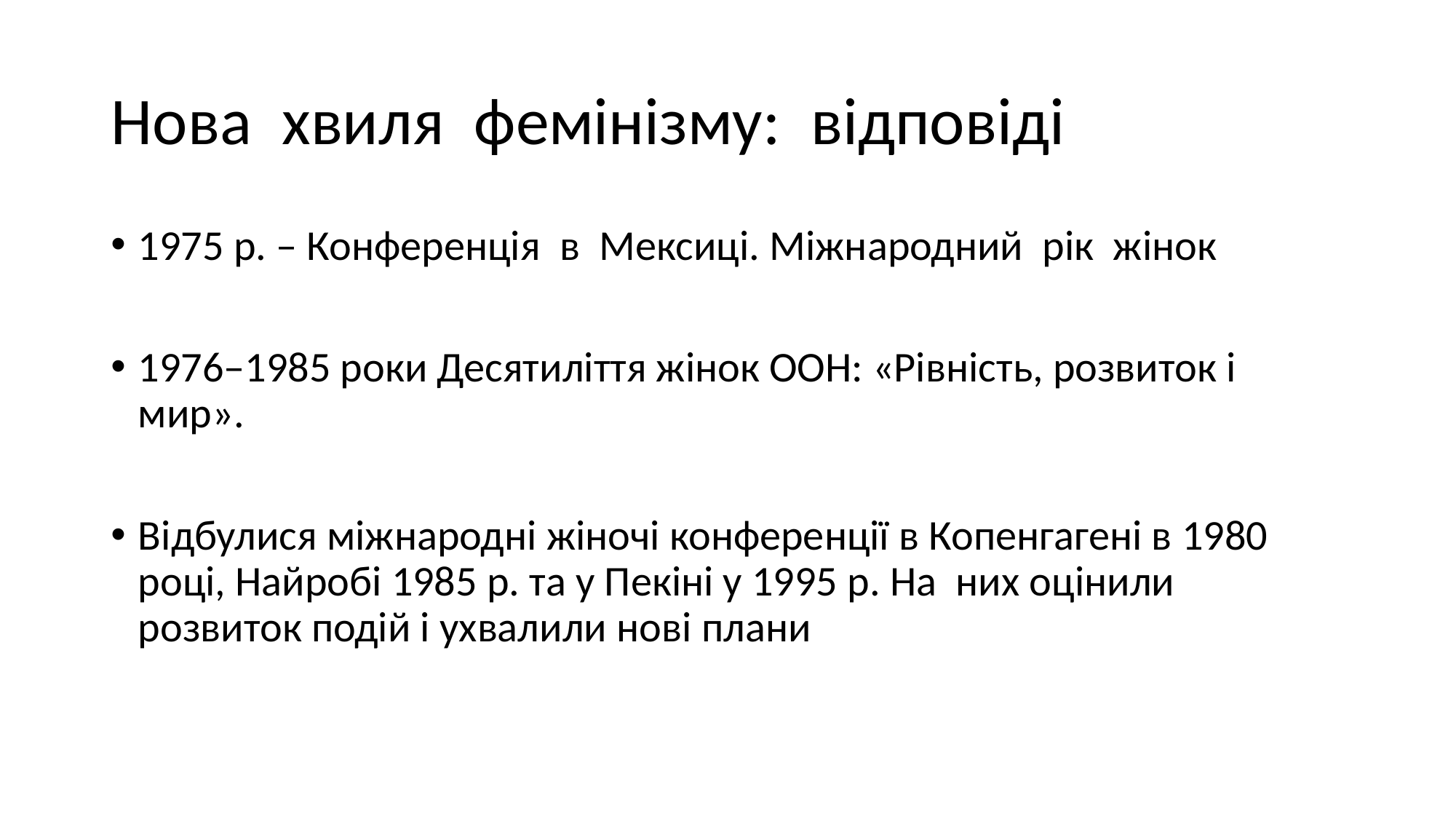

# Нова  хвиля  фемінізму:  відповіді
1975 р. – Конференція  в  Мексиці. Міжнародний  рік  жінок

1976–1985 роки Десятиліття жінок ООН: «Рівність, розвиток і мир».

Відбулися міжнародні жіночі конференції в Копенгагені в 1980 році, Найробі 1985 р. та у Пекіні у 1995 р. На  них оцінили розвиток подій і ухвалили нові плани